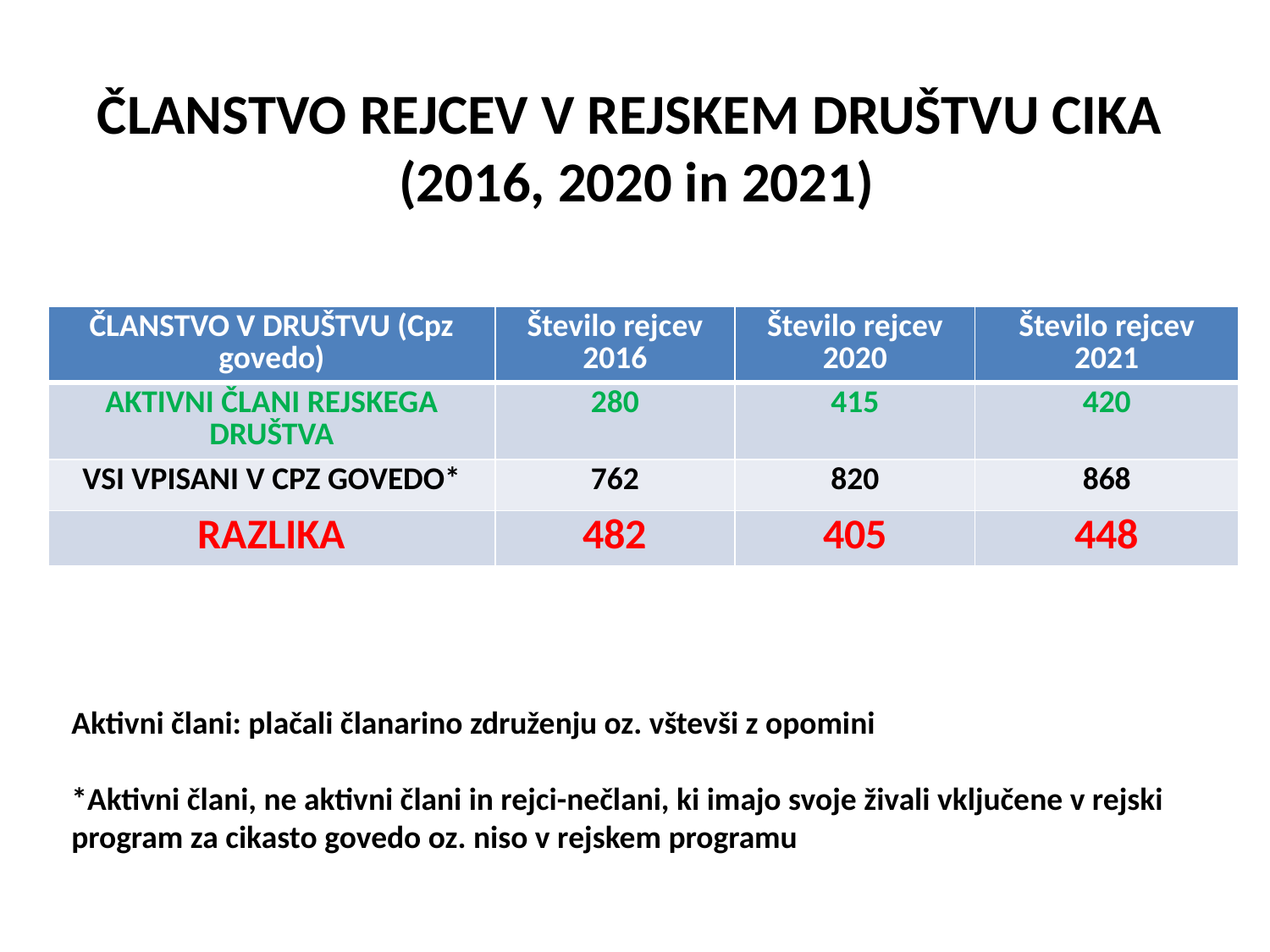

# ČLANSTVO REJCEV V REJSKEM DRUŠTVU CIKA (2016, 2020 in 2021)
| ČLANSTVO V DRUŠTVU (Cpz govedo) | Število rejcev 2016 | Število rejcev 2020 | Število rejcev 2021 |
| --- | --- | --- | --- |
| AKTIVNI ČLANI REJSKEGA DRUŠTVA | 280 | 415 | 420 |
| VSI VPISANI V CPZ GOVEDO\* | 762 | 820 | 868 |
| RAZLIKA | 482 | 405 | 448 |
Aktivni člani: plačali članarino združenju oz. vštevši z opomini

*Aktivni člani, ne aktivni člani in rejci-nečlani, ki imajo svoje živali vključene v rejski
program za cikasto govedo oz. niso v rejskem programu